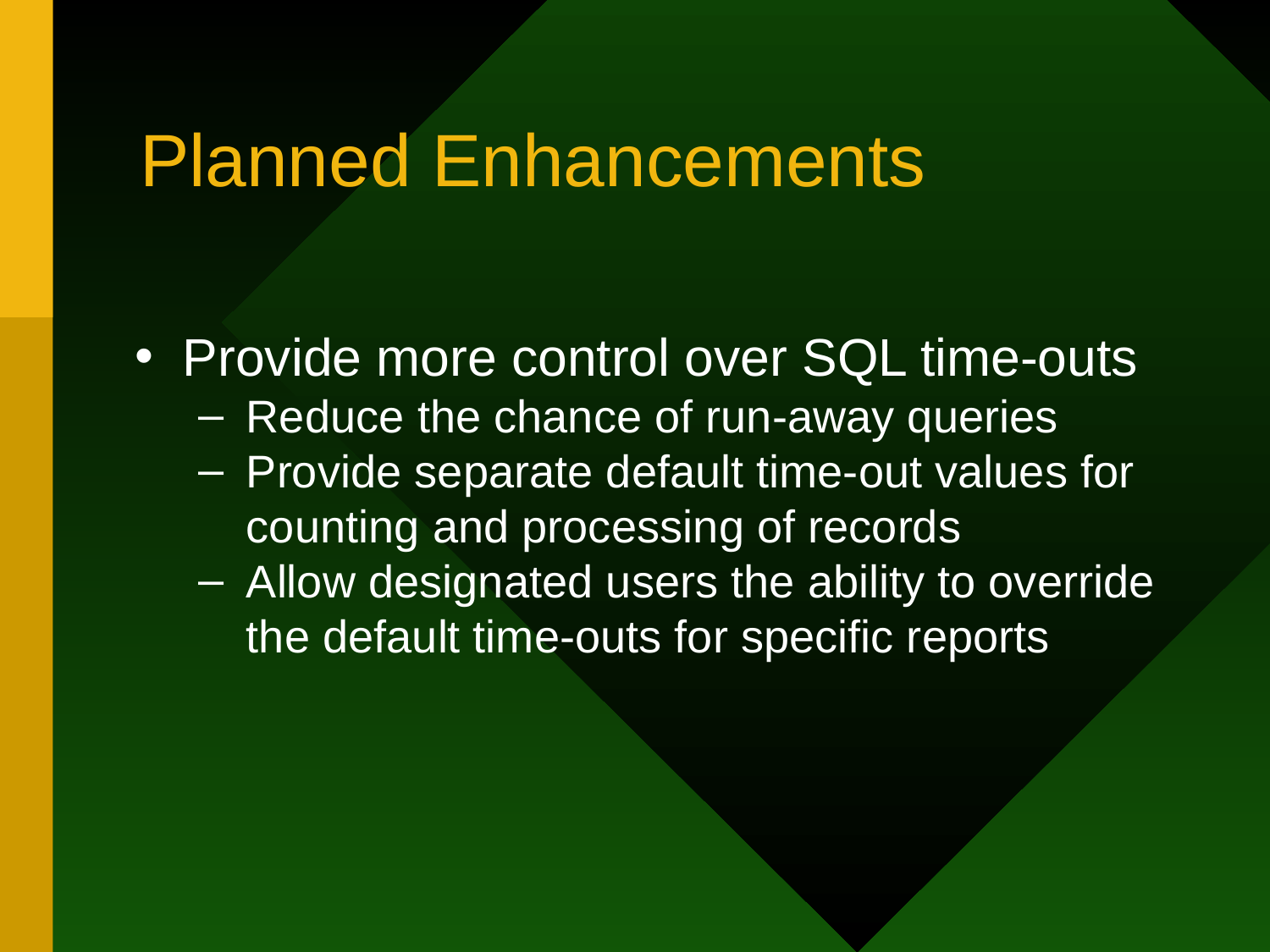

# Planned Enhancements
Provide more control over SQL time-outs
Reduce the chance of run-away queries
Provide separate default time-out values for counting and processing of records
Allow designated users the ability to override the default time-outs for specific reports